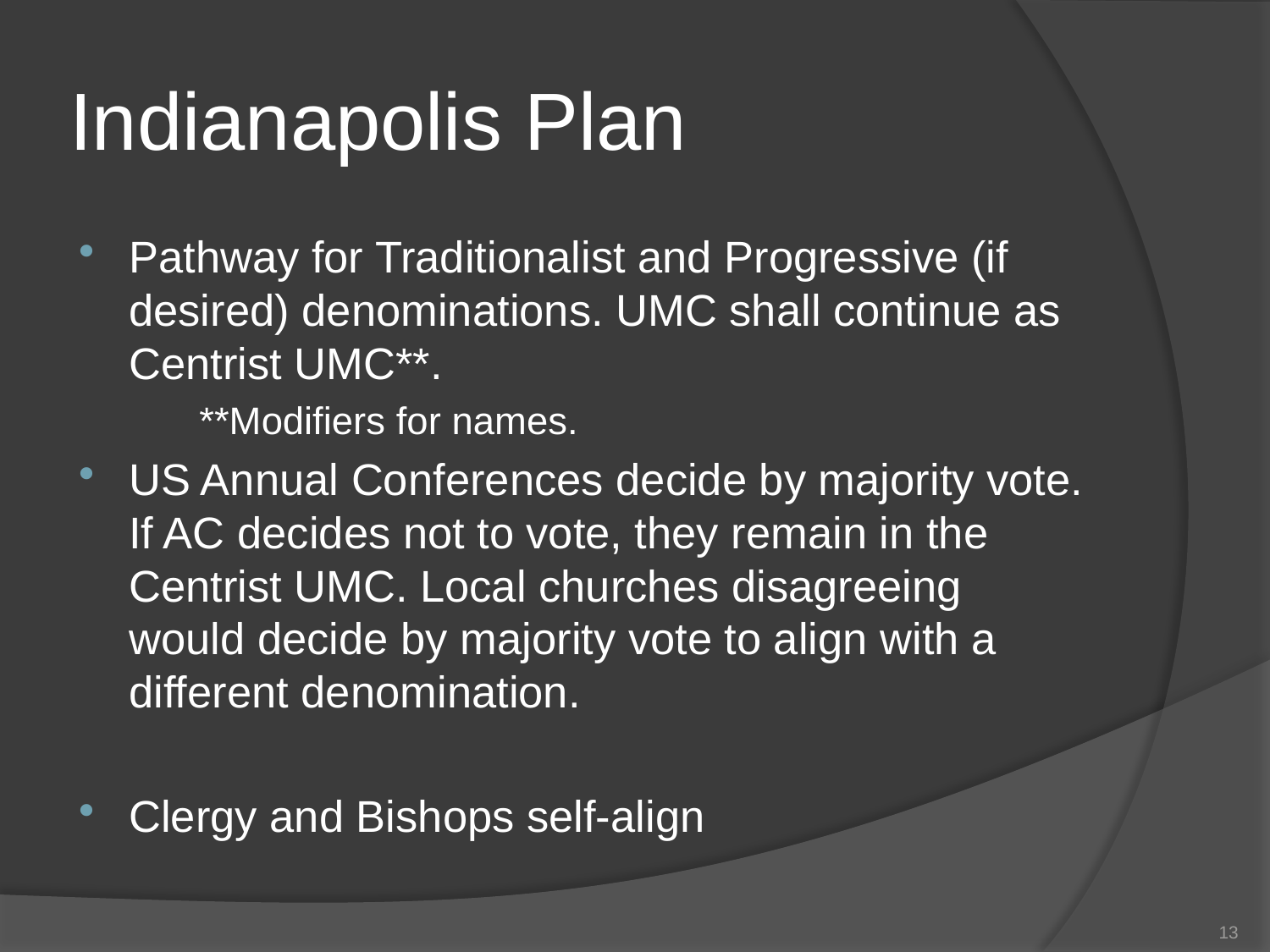

# Indianapolis Plan
Pathway for Traditionalist and Progressive (if desired) denominations. UMC shall continue as Centrist UMC**.
           **Modifiers for names.
US Annual Conferences decide by majority vote. If AC decides not to vote, they remain in the Centrist UMC. Local churches disagreeing would decide by majority vote to align with a different denomination.

Clergy and Bishops self-align
13